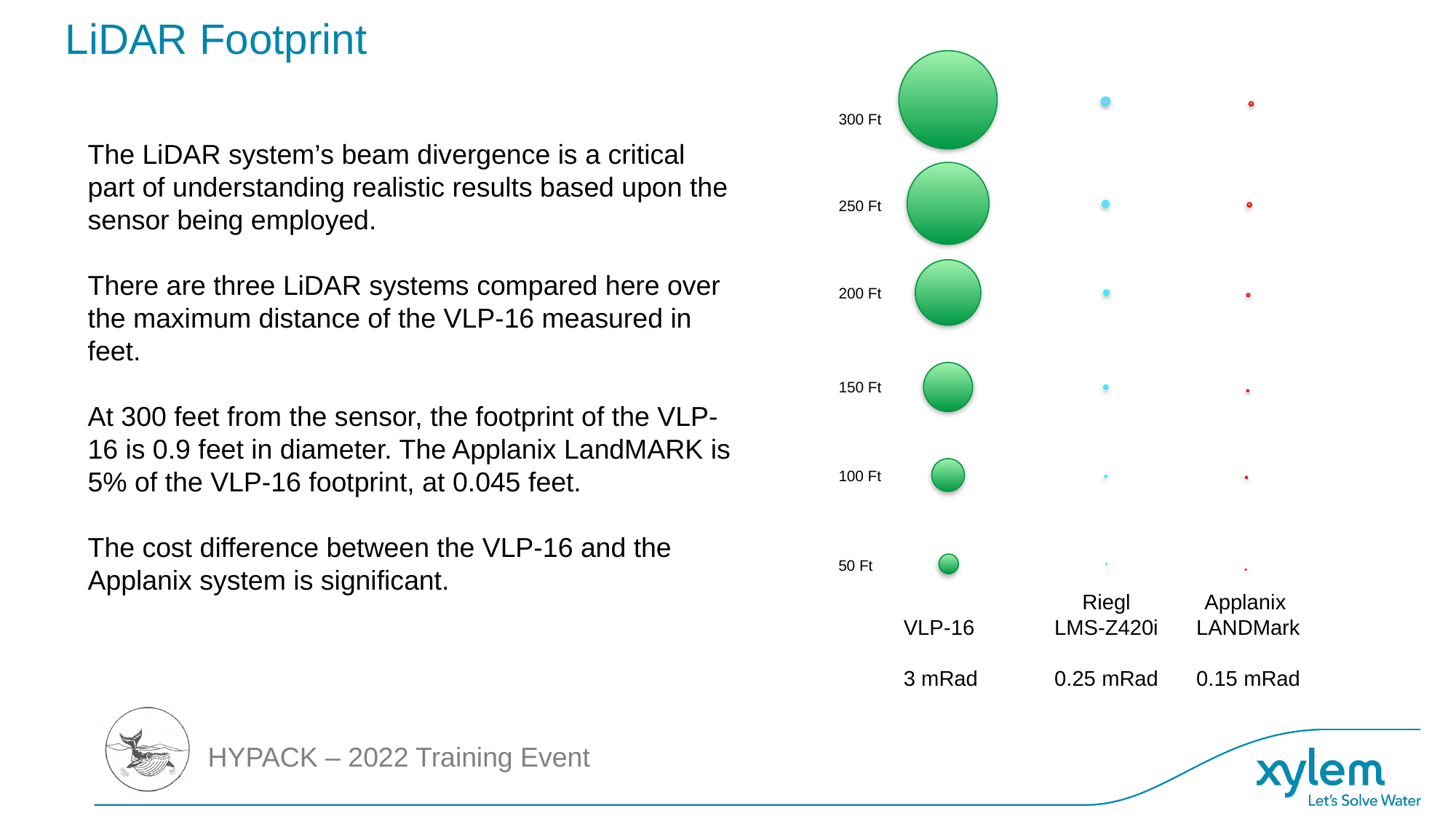

# LiDAR Footprint

300 Ft

250 Ft

200 Ft

150 Ft

100 Ft

50 Ft

Riegl
LMS-Z420i

0.25 mRad
Applanix
LANDMark

0.15 mRad
VLP-16

3 mRad
The LiDAR system’s beam divergence is a critical part of understanding realistic results based upon the sensor being employed.

There are three LiDAR systems compared here over the maximum distance of the VLP-16 measured in feet.

At 300 feet from the sensor, the footprint of the VLP-16 is 0.9 feet in diameter. The Applanix LandMARK is 5% of the VLP-16 footprint, at 0.045 feet.

The cost difference between the VLP-16 and the Applanix system is significant.